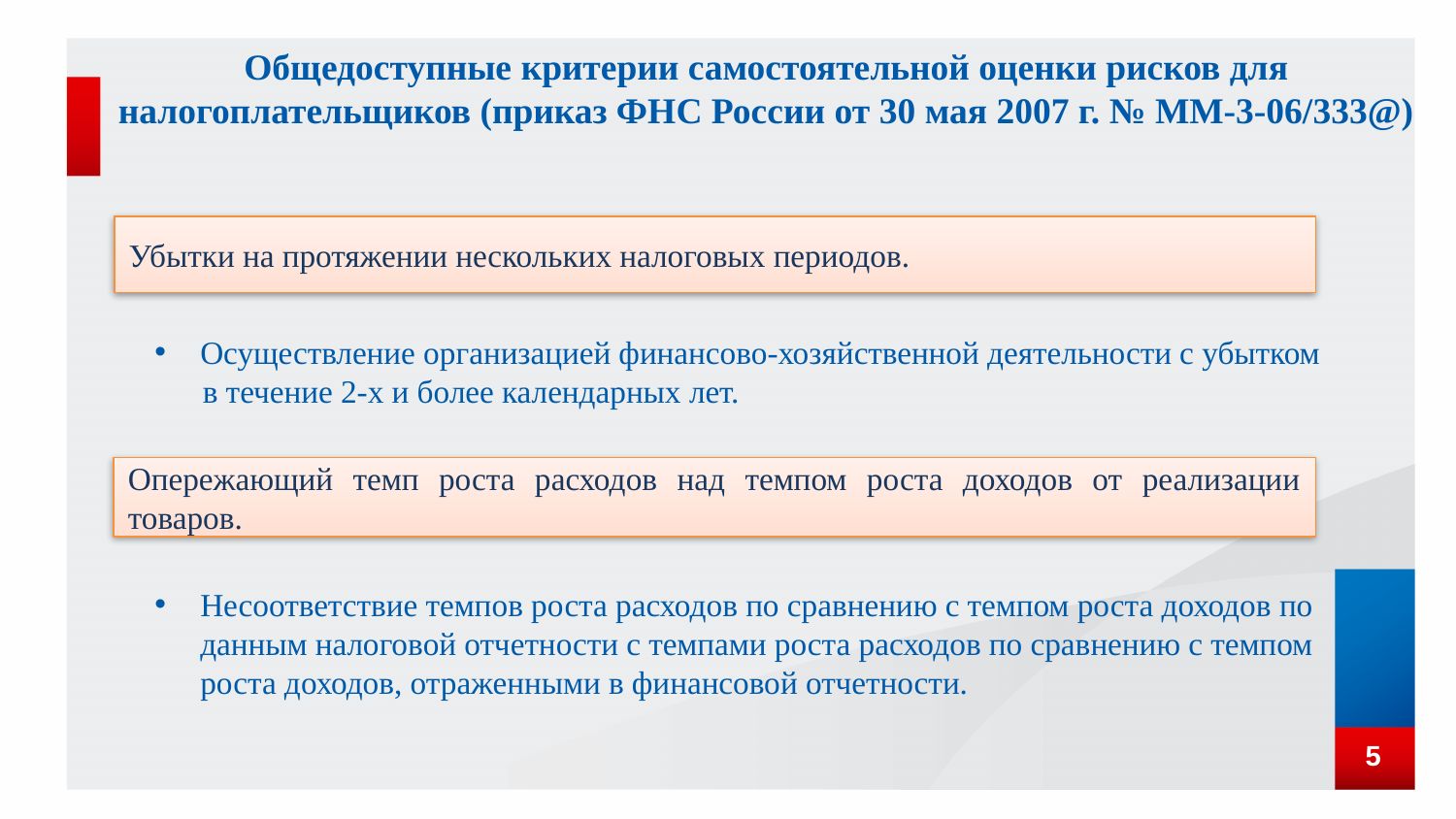

# Общедоступные критерии самостоятельной оценки рисков для налогоплательщиков (приказ ФНС России от 30 мая 2007 г. № ММ-3-06/333@)

Убытки на протяжении нескольких налоговых периодов.

Осуществление организацией финансово-хозяйственной деятельности с убытком
      в течение 2-х и более календарных лет.

Опережающий темп роста расходов над темпом роста доходов от реализации товаров.

Несоответствие темпов роста расходов по сравнению с темпом роста доходов по данным налоговой отчетности с темпами роста расходов по сравнению с темпом роста доходов, отраженными в финансовой отчетности.
5